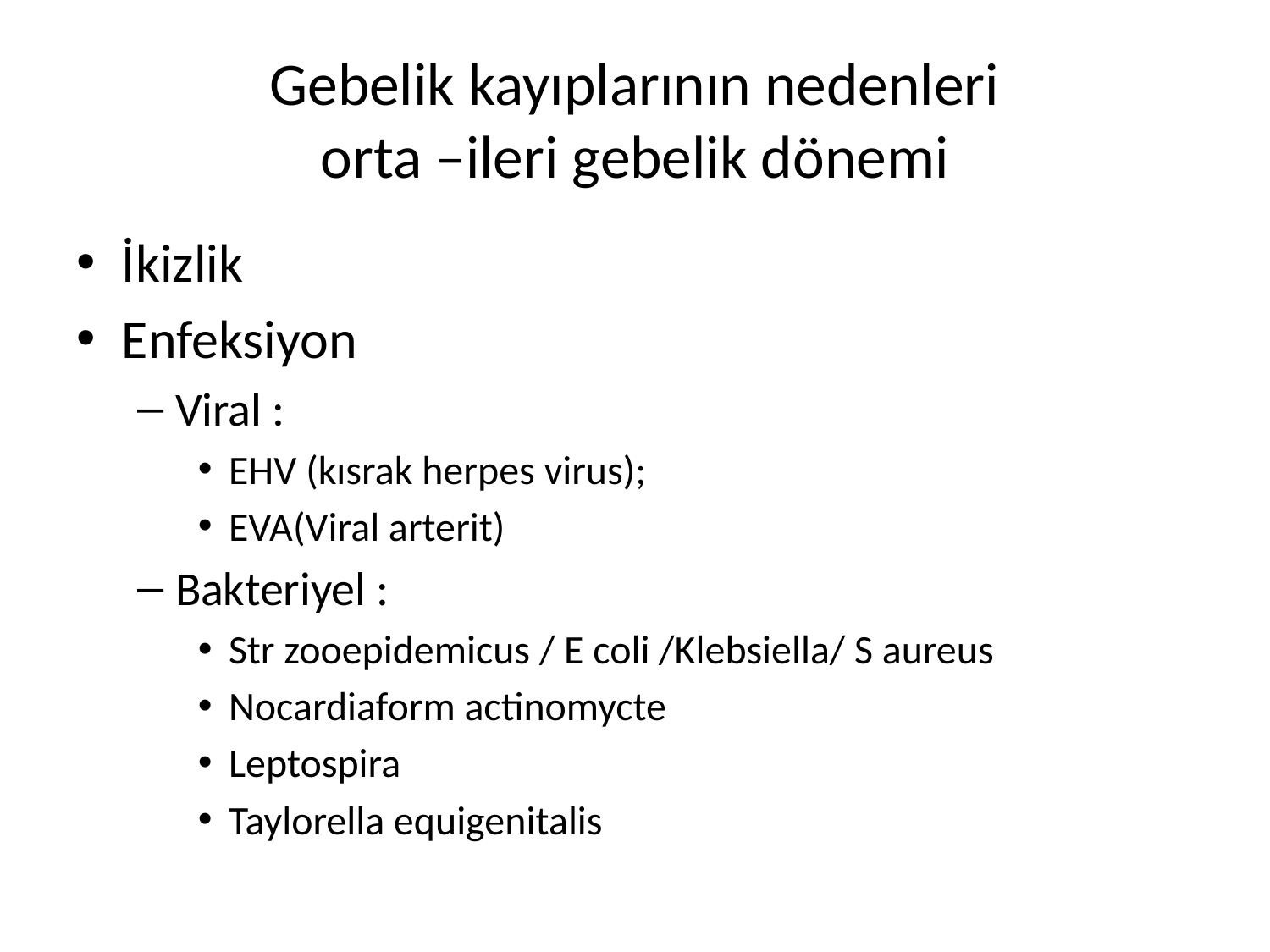

# Gebelik kayıplarının nedenleri orta –ileri gebelik dönemi
İkizlik
Enfeksiyon
Viral :
EHV (kısrak herpes virus);
EVA(Viral arterit)
Bakteriyel :
Str zooepidemicus / E coli /Klebsiella/ S aureus
Nocardiaform actinomycte
Leptospira
Taylorella equigenitalis